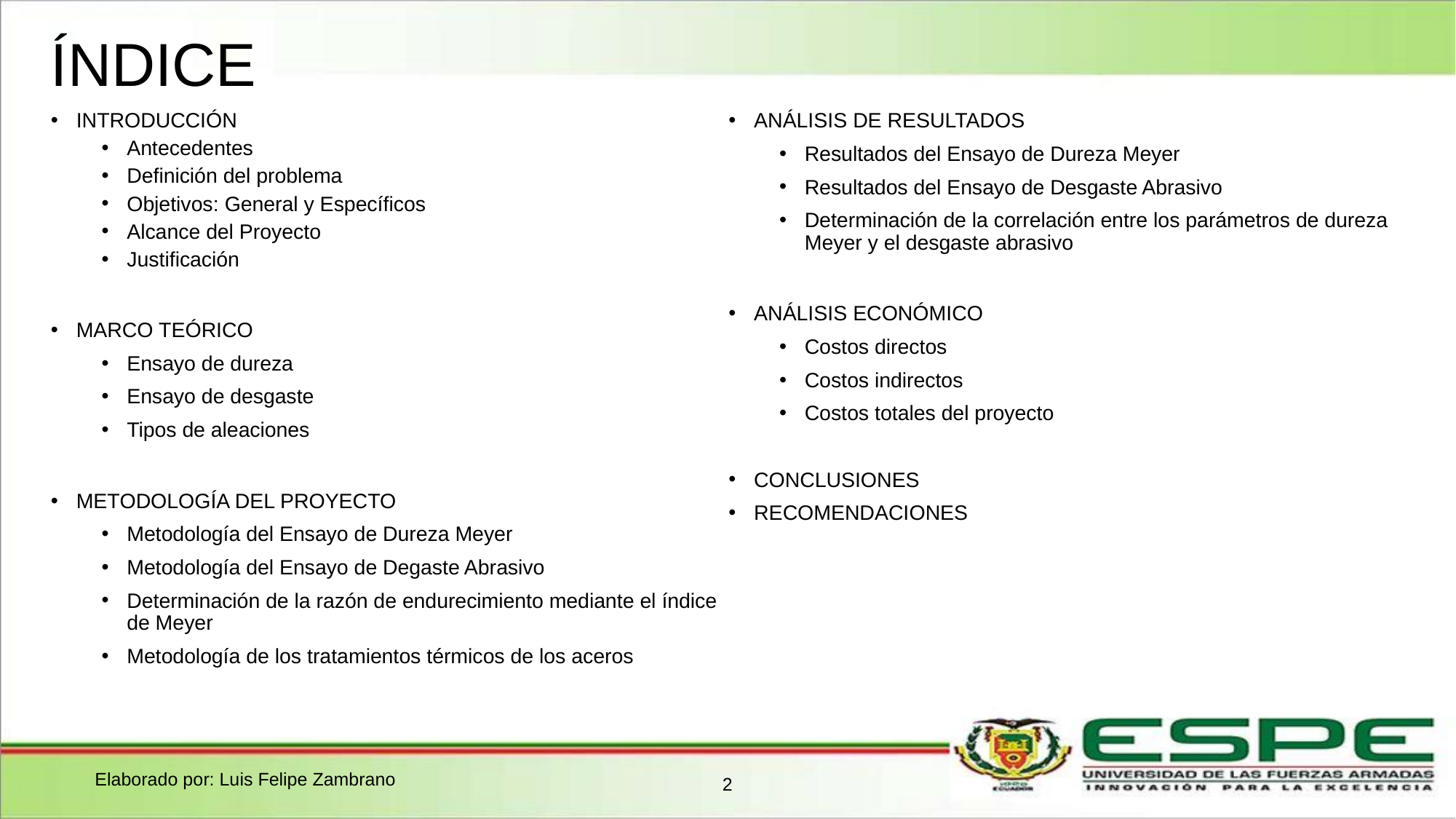

# ÍNDICE
INTRODUCCIÓN
Antecedentes
Definición del problema
Objetivos: General y Específicos
Alcance del Proyecto
Justificación

MARCO TEÓRICO
Ensayo de dureza
Ensayo de desgaste
Tipos de aleaciones

METODOLOGÍA DEL PROYECTO
Metodología del Ensayo de Dureza Meyer
Metodología del Ensayo de Degaste Abrasivo
Determinación de la razón de endurecimiento mediante el índice de Meyer
Metodología de los tratamientos térmicos de los aceros

ANÁLISIS DE RESULTADOS
Resultados del Ensayo de Dureza Meyer
Resultados del Ensayo de Desgaste Abrasivo
Determinación de la correlación entre los parámetros de dureza Meyer y el desgaste abrasivo

ANÁLISIS ECONÓMICO
Costos directos
Costos indirectos
Costos totales del proyecto

CONCLUSIONES
RECOMENDACIONES

Elaborado por: Luis Felipe Zambrano
2